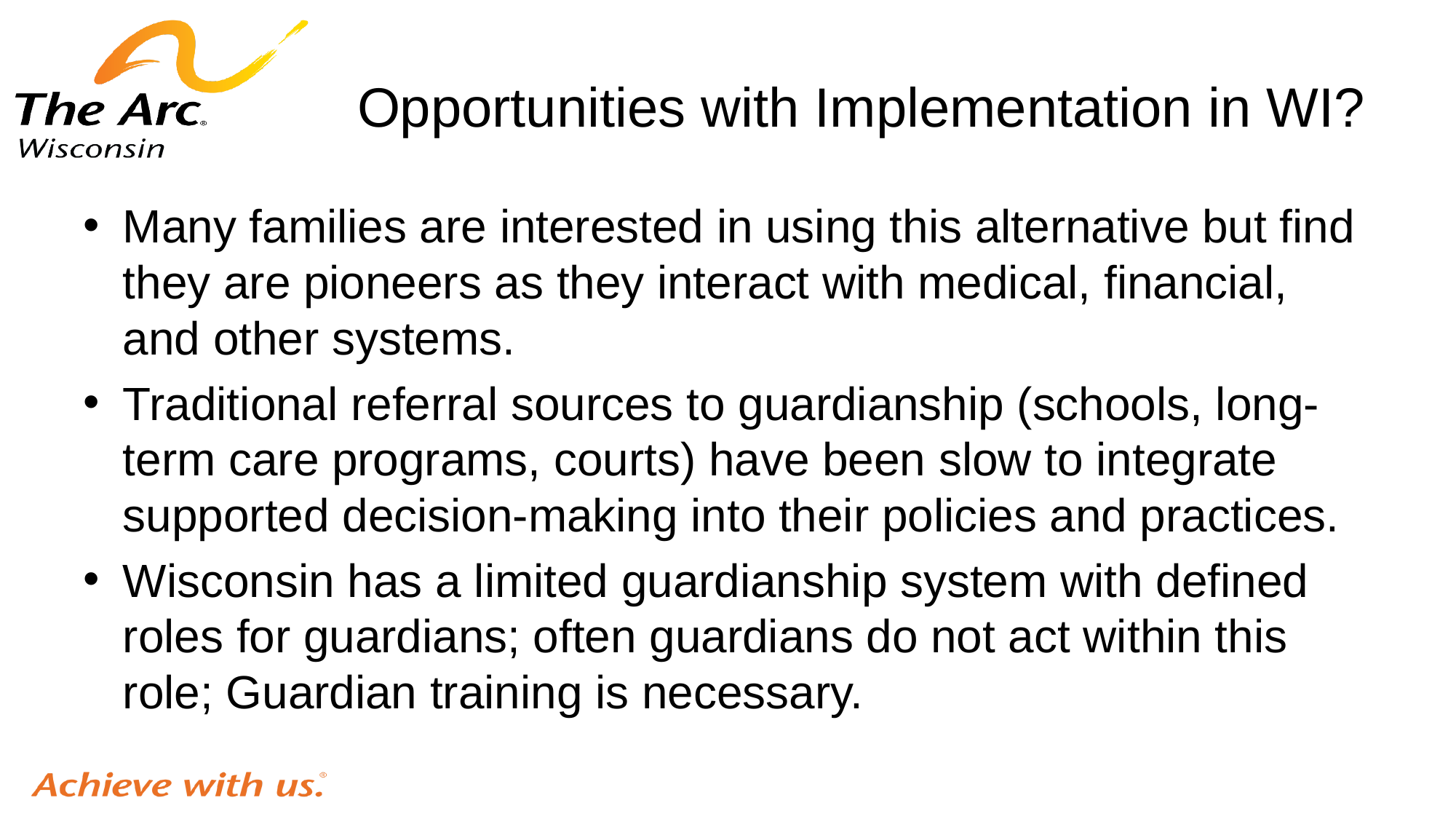

# Opportunities with Implementation in WI?
Many families are interested in using this alternative but find they are pioneers as they interact with medical, financial, and other systems.
Traditional referral sources to guardianship (schools, long-term care programs, courts) have been slow to integrate supported decision-making into their policies and practices.
Wisconsin has a limited guardianship system with defined roles for guardians; often guardians do not act within this role; Guardian training is necessary.